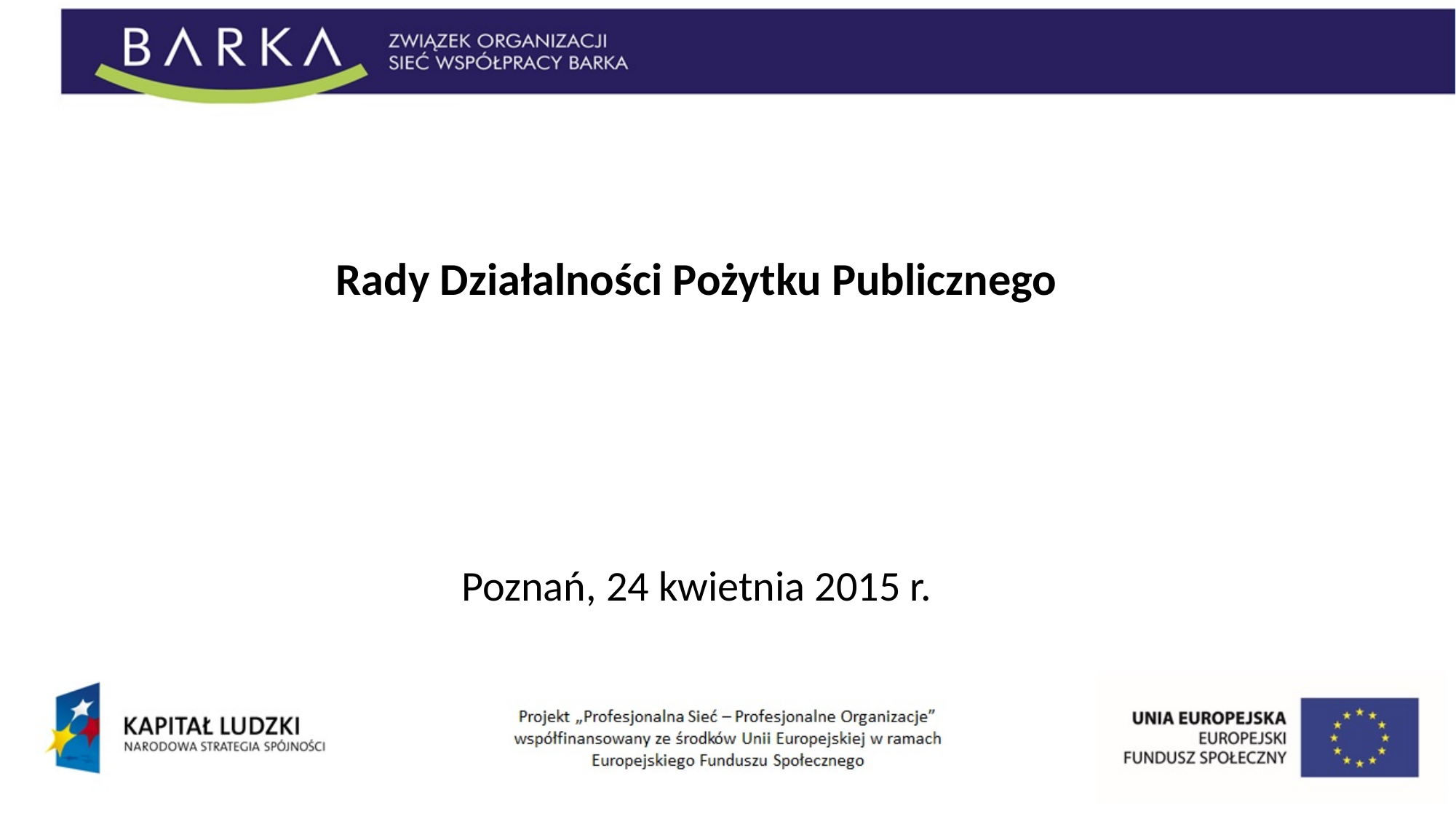

Rady Działalności Pożytku Publicznego

Poznań, 24 kwietnia 2015 r.